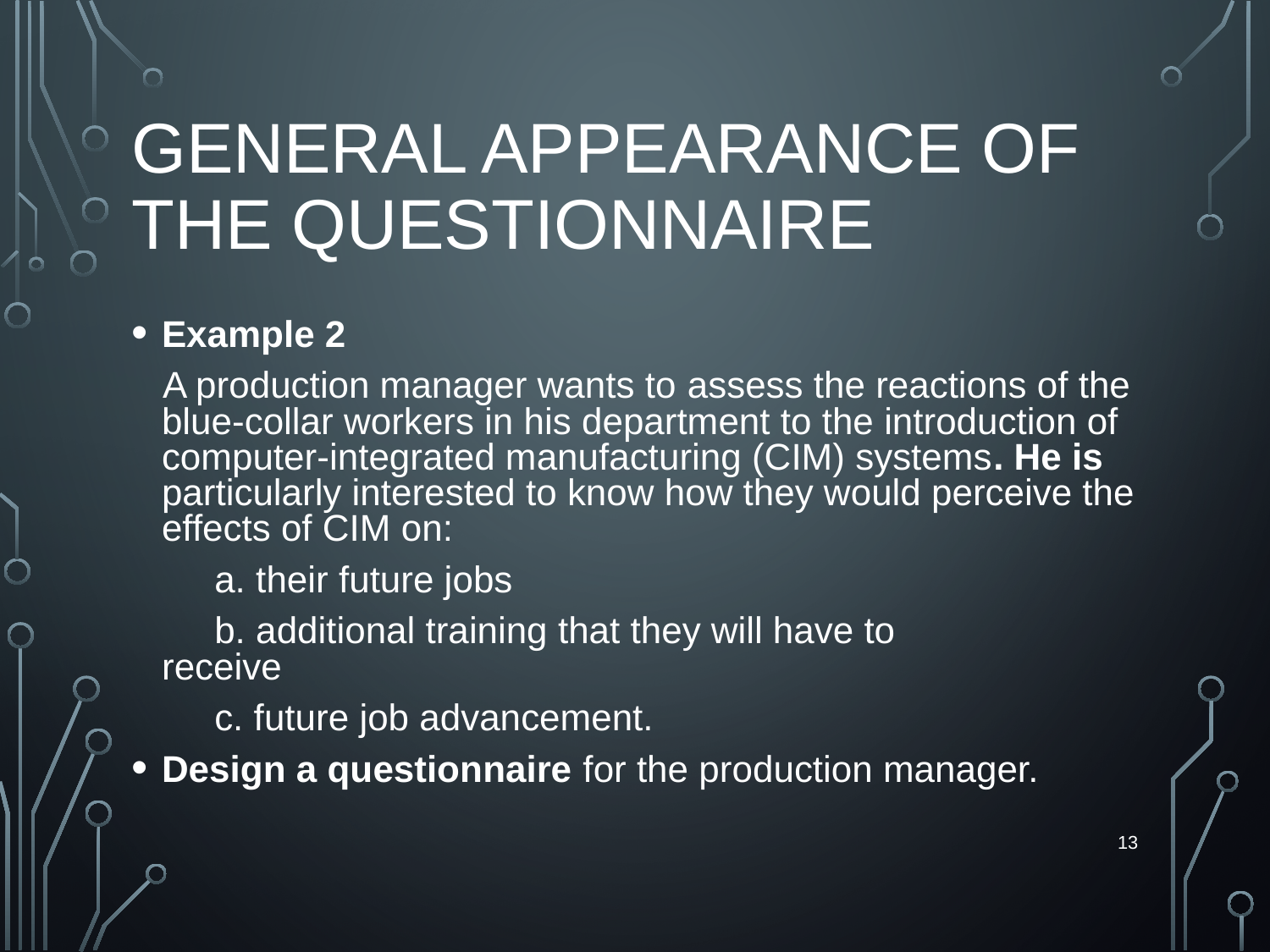

# General Appearance of the Questionnaire
Example 2
   A production manager wants to assess the reactions of the blue-collar workers in his department to the introduction of computer-integrated manufacturing (CIM) systems. He is particularly interested to know how they would perceive the effects of CIM on:
        a. their future jobs
        b. additional training that they will have to                     receive
        c. future job advancement.
Design a questionnaire for the production manager.
13